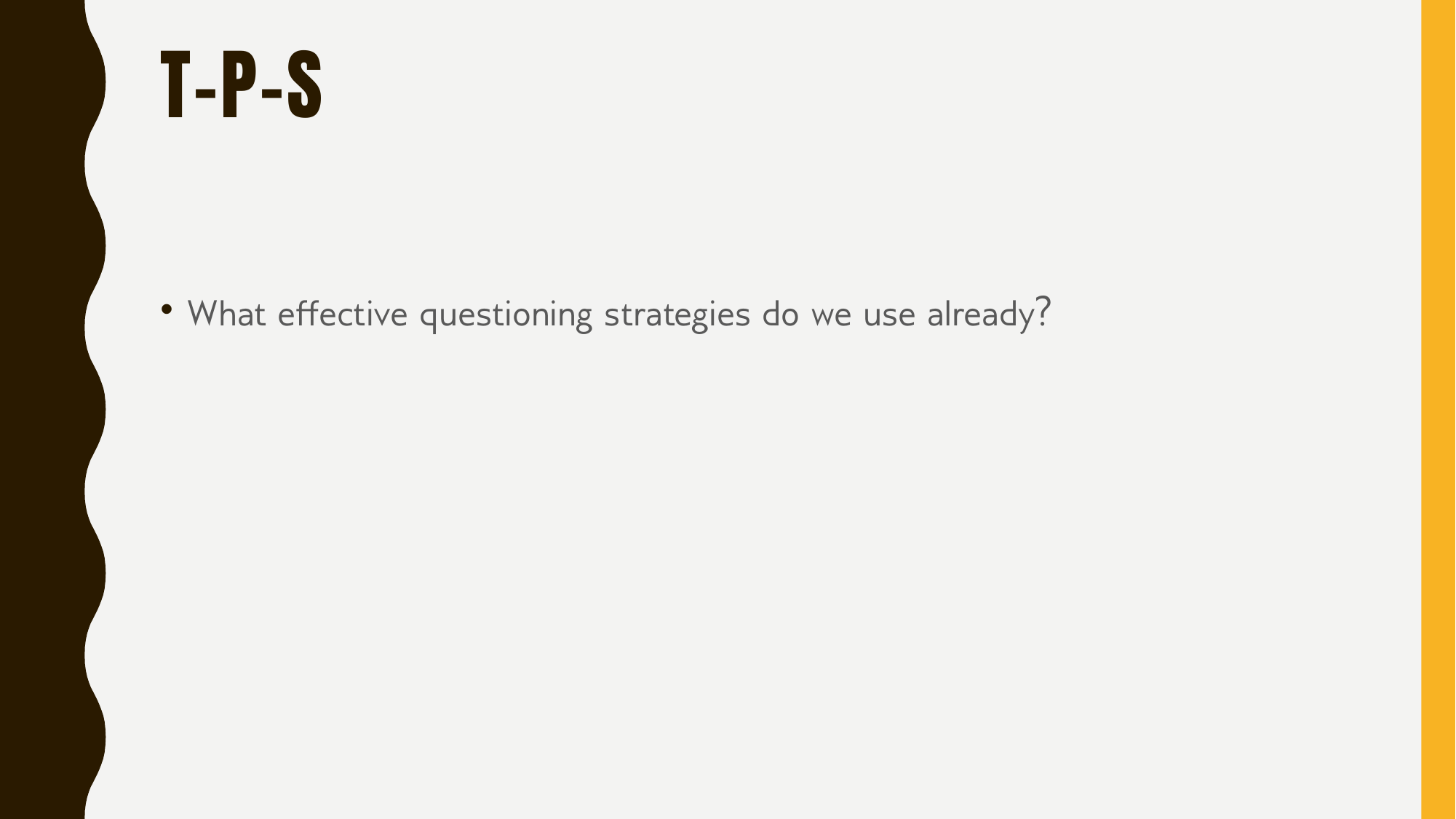

# T-p-s
What effective questioning strategies do we use already?